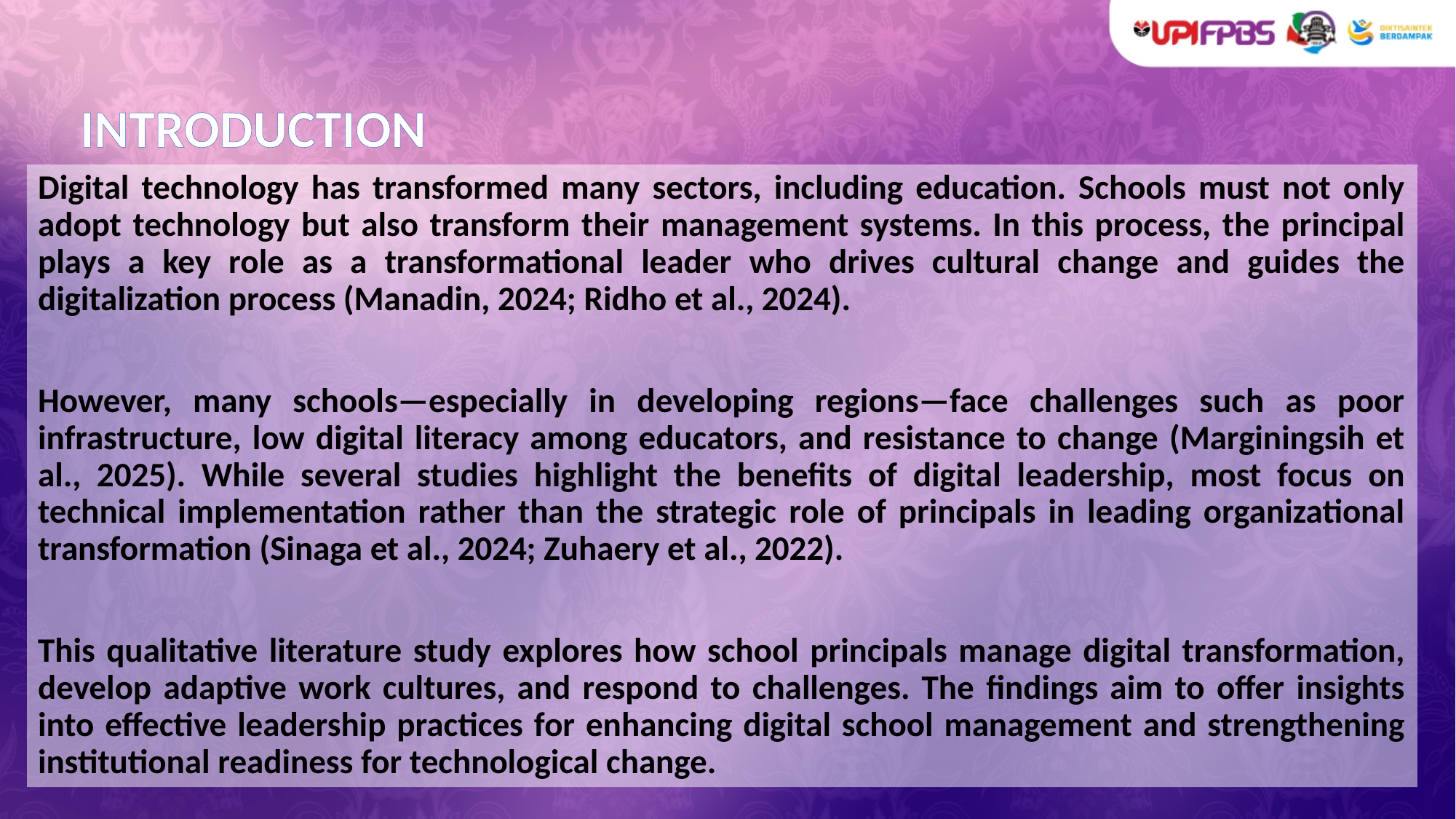

# INTRODUCTION
Digital technology has transformed many sectors, including education. Schools must not only adopt technology but also transform their management systems. In this process, the principal plays a key role as a transformational leader who drives cultural change and guides the digitalization process (Manadin, 2024; Ridho et al., 2024).

However, many schools—especially in developing regions—face challenges such as poor infrastructure, low digital literacy among educators, and resistance to change (Marginingsih et al., 2025). While several studies highlight the benefits of digital leadership, most focus on technical implementation rather than the strategic role of principals in leading organizational transformation (Sinaga et al., 2024; Zuhaery et al., 2022).

This qualitative literature study explores how school principals manage digital transformation, develop adaptive work cultures, and respond to challenges. The findings aim to offer insights into effective leadership practices for enhancing digital school management and strengthening institutional readiness for technological change.